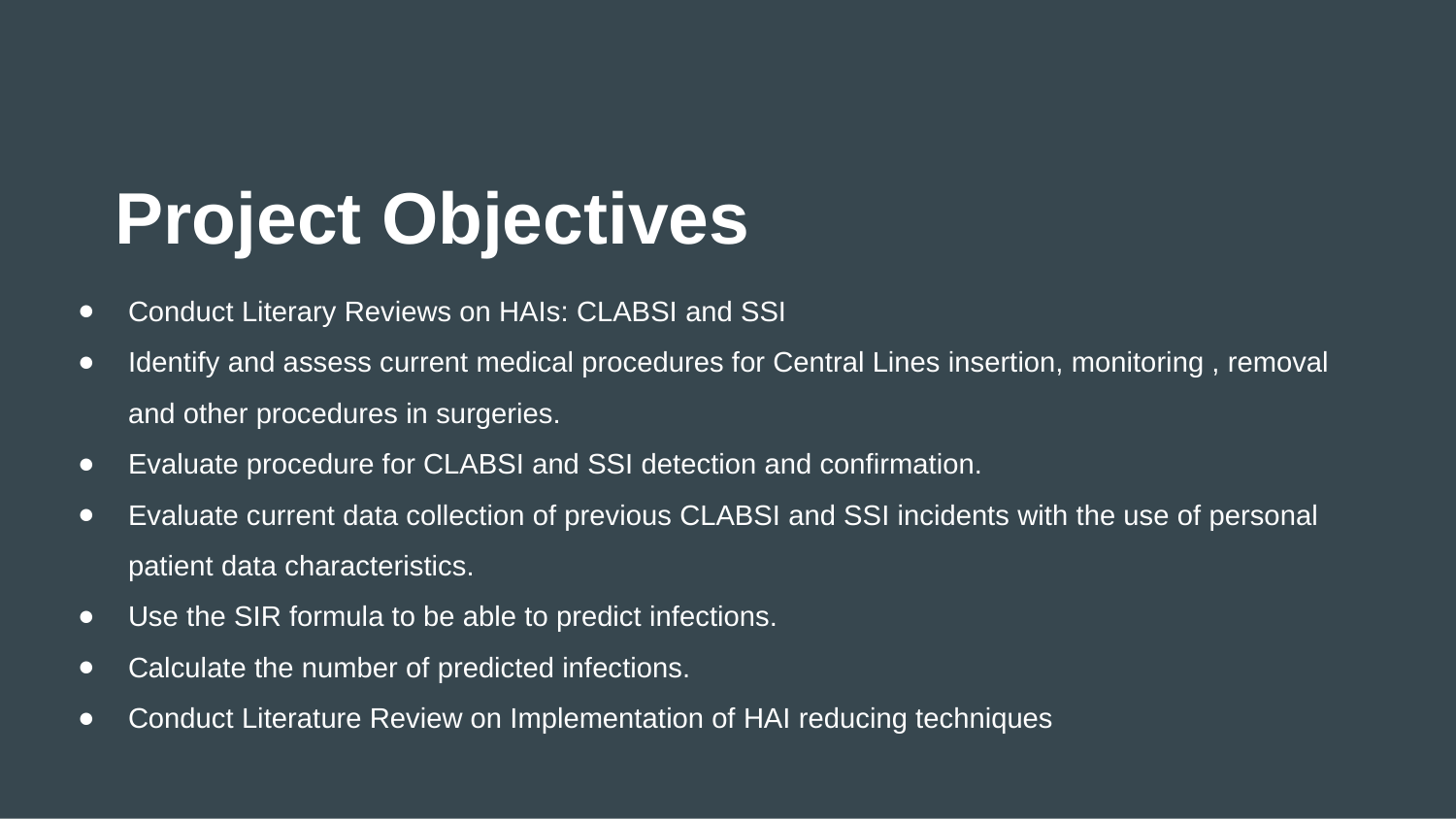

# Project Objectives
Conduct Literary Reviews on HAIs: CLABSI and SSI
Identify and assess current medical procedures for Central Lines insertion, monitoring , removal and other procedures in surgeries.
Evaluate procedure for CLABSI and SSI detection and confirmation.
Evaluate current data collection of previous CLABSI and SSI incidents with the use of personal patient data characteristics.
Use the SIR formula to be able to predict infections.
Calculate the number of predicted infections.
Conduct Literature Review on Implementation of HAI reducing techniques